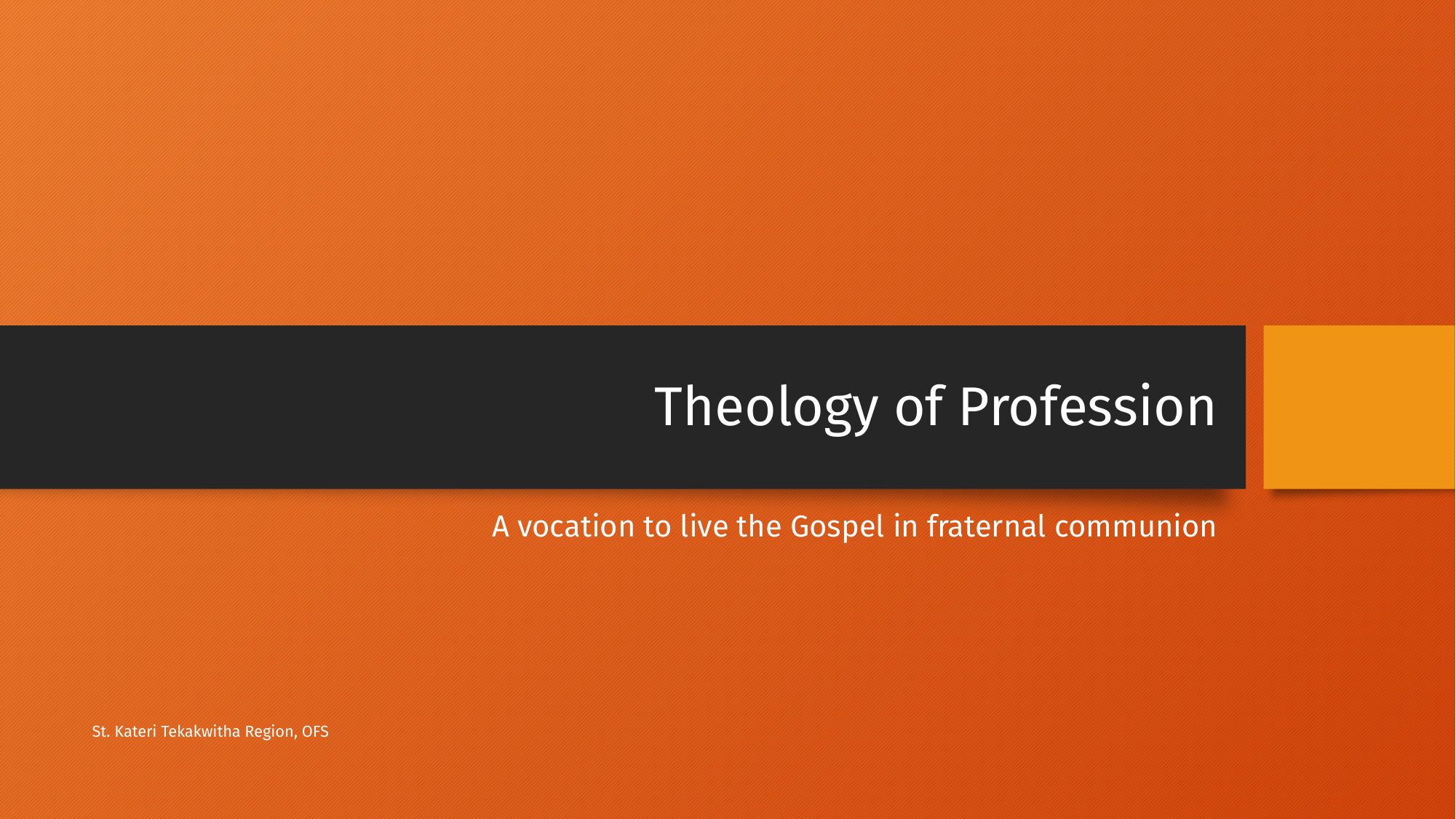

# Theology of Profession
A vocation to live the Gospel in fraternal communion
St. Kateri Tekakwitha Region, OFS